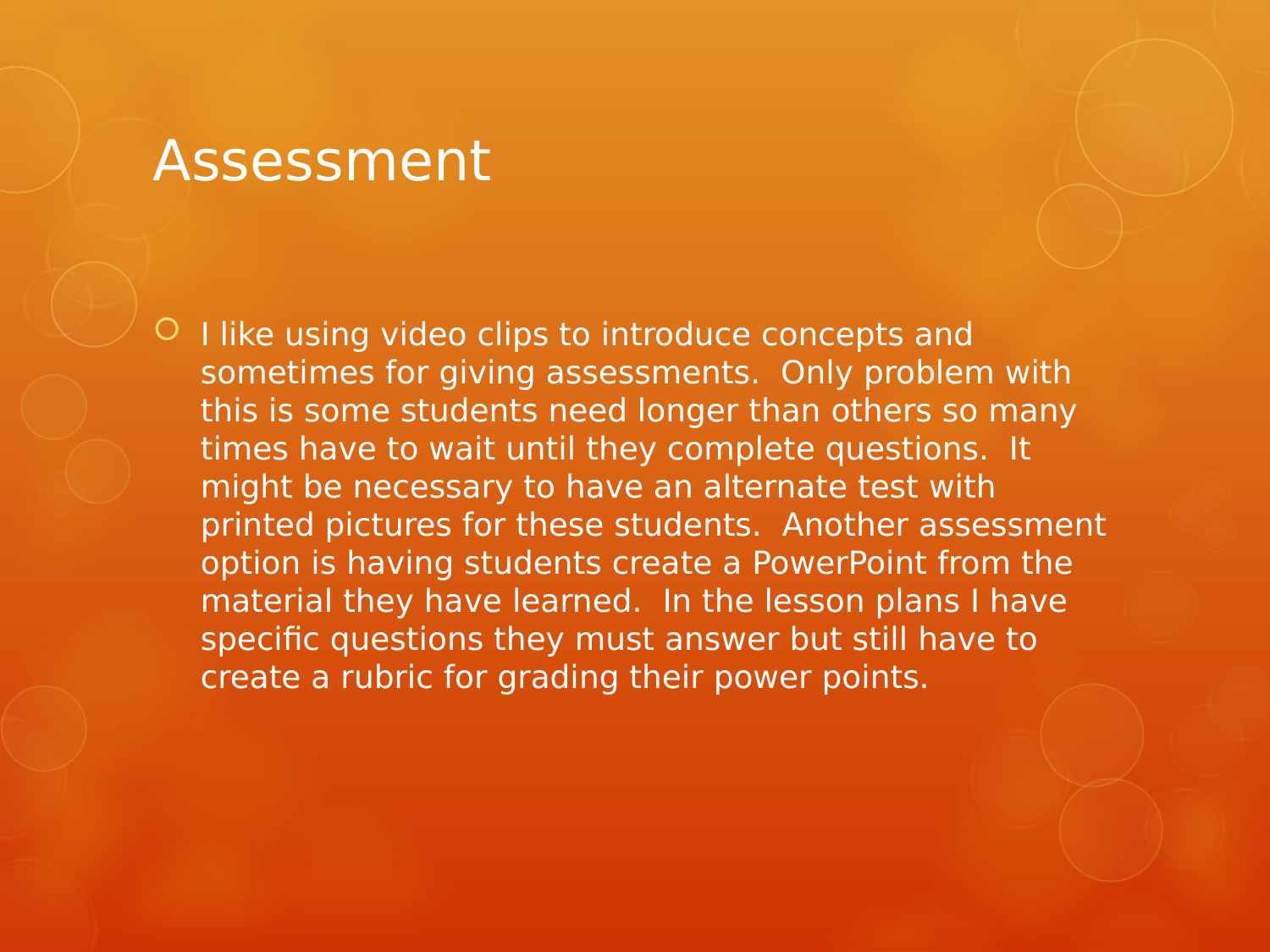

# Assessment
I like using video clips to introduce concepts and sometimes for giving assessments.  Only problem with this is some students need longer than others so many times have to wait until they complete questions.  It might be necessary to have an alternate test with printed pictures for these students.  Another assessment option is having students create a PowerPoint from the material they have learned.  In the lesson plans I have specific questions they must answer but still have to create a rubric for grading their power points.